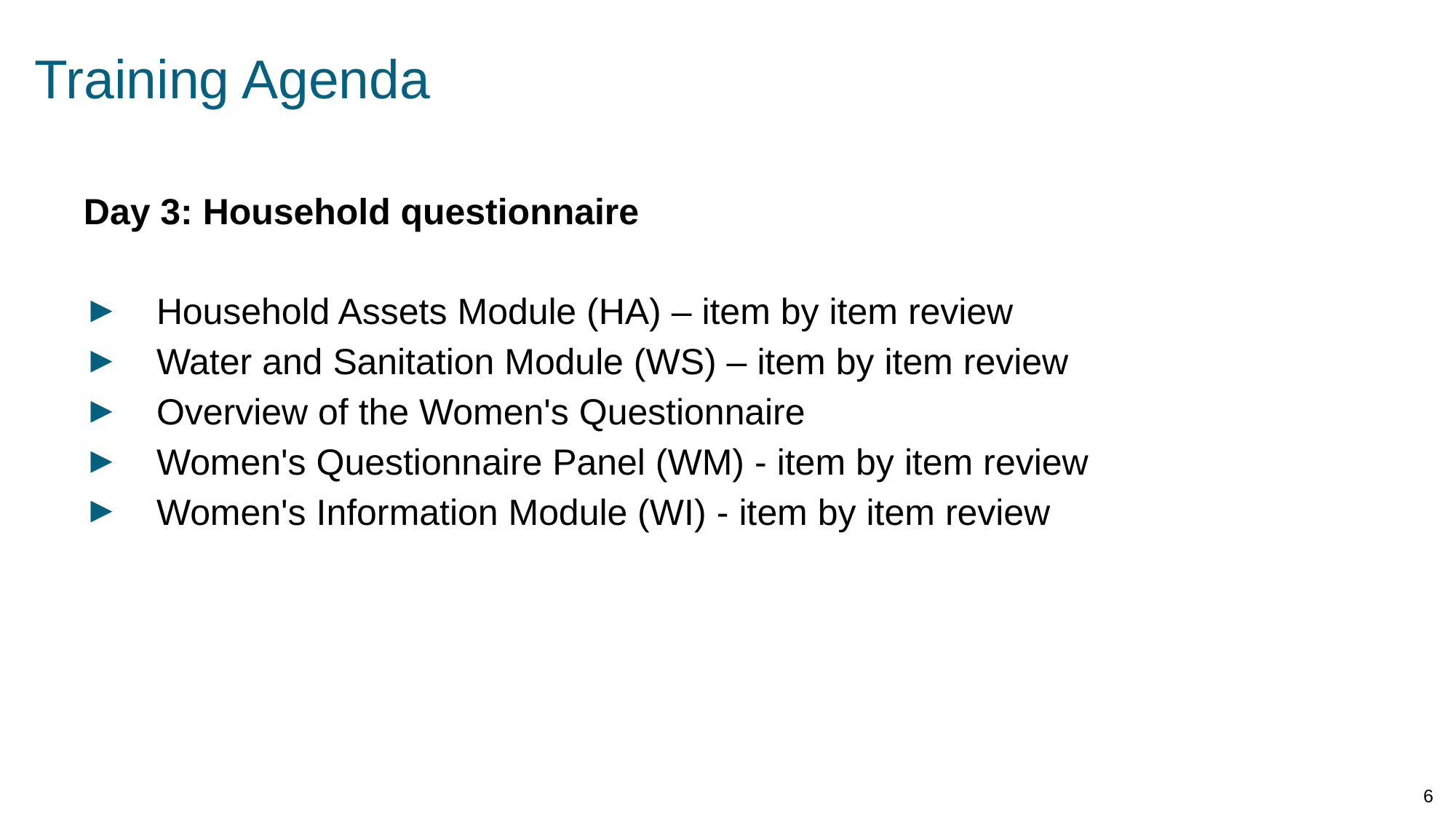

# Training Agenda
Day 3: Household questionnaire

Household Assets Module (HA) – item by item review
Water and Sanitation Module (WS) – item by item review
Overview of the Women's Questionnaire
Women's Questionnaire Panel (WM) - item by item review
Women's Information Module (WI) - item by item review